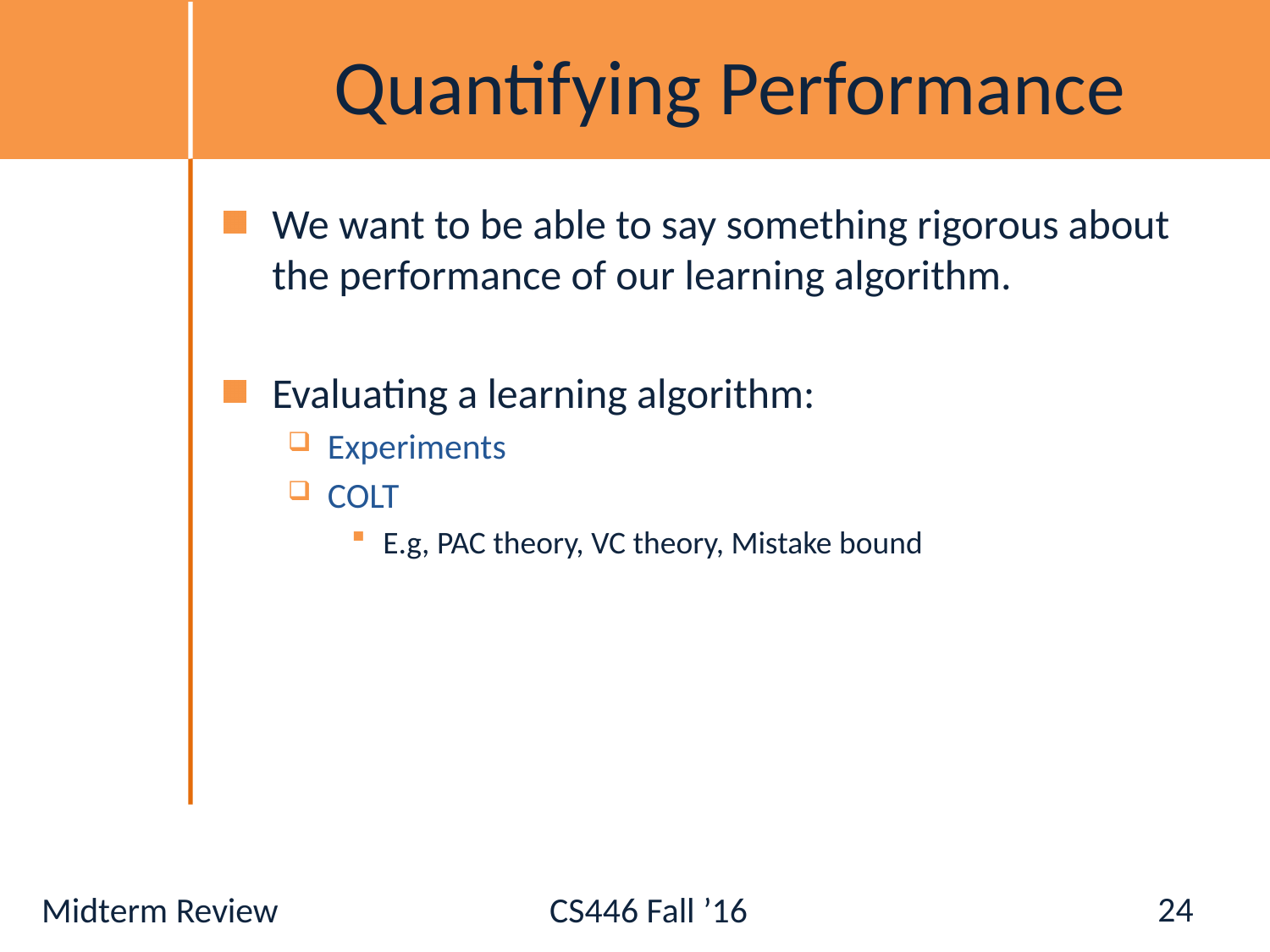

# Quantifying Performance
We want to be able to say something rigorous about the performance of our learning algorithm.

Evaluating a learning algorithm:
Experiments
COLT
E.g, PAC theory, VC theory, Mistake bound

24